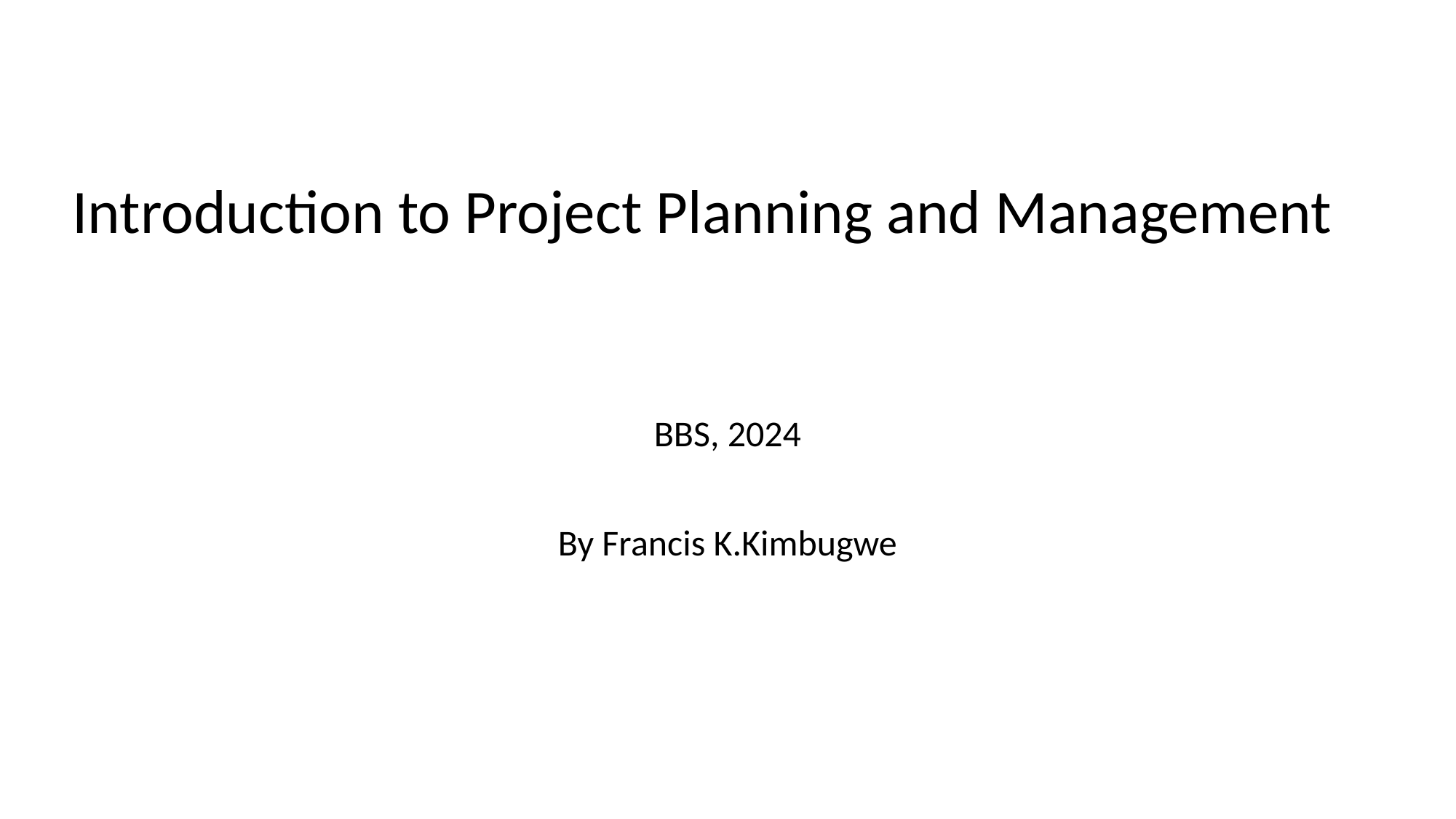

# Introduction to Project Planning and Management
BBS, 2024

By Francis K.Kimbugwe